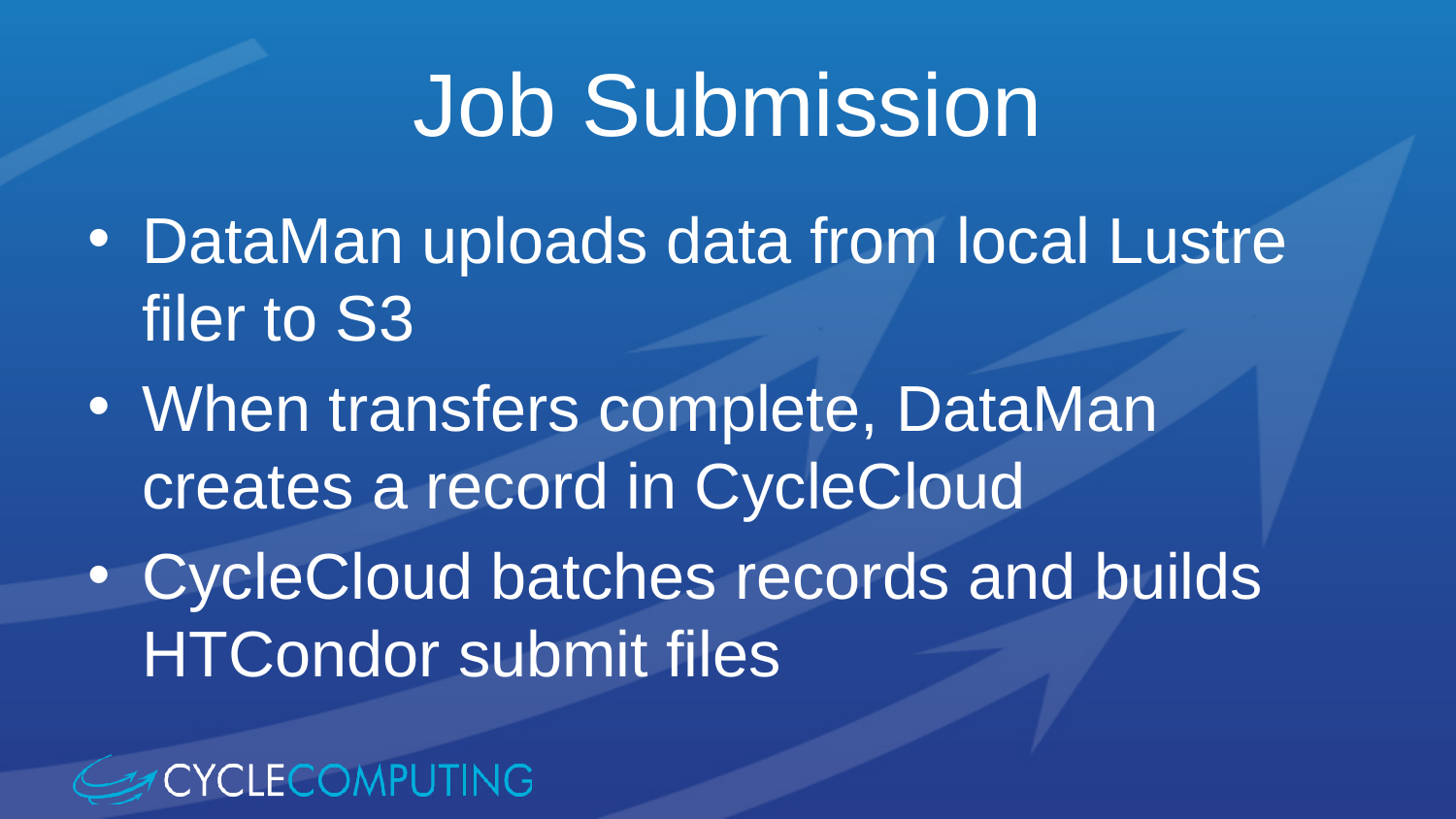

# Job Submission
DataMan uploads data from local Lustre filer to S3
When transfers complete, DataMan creates a record in CycleCloud
CycleCloud batches records and builds HTCondor submit files